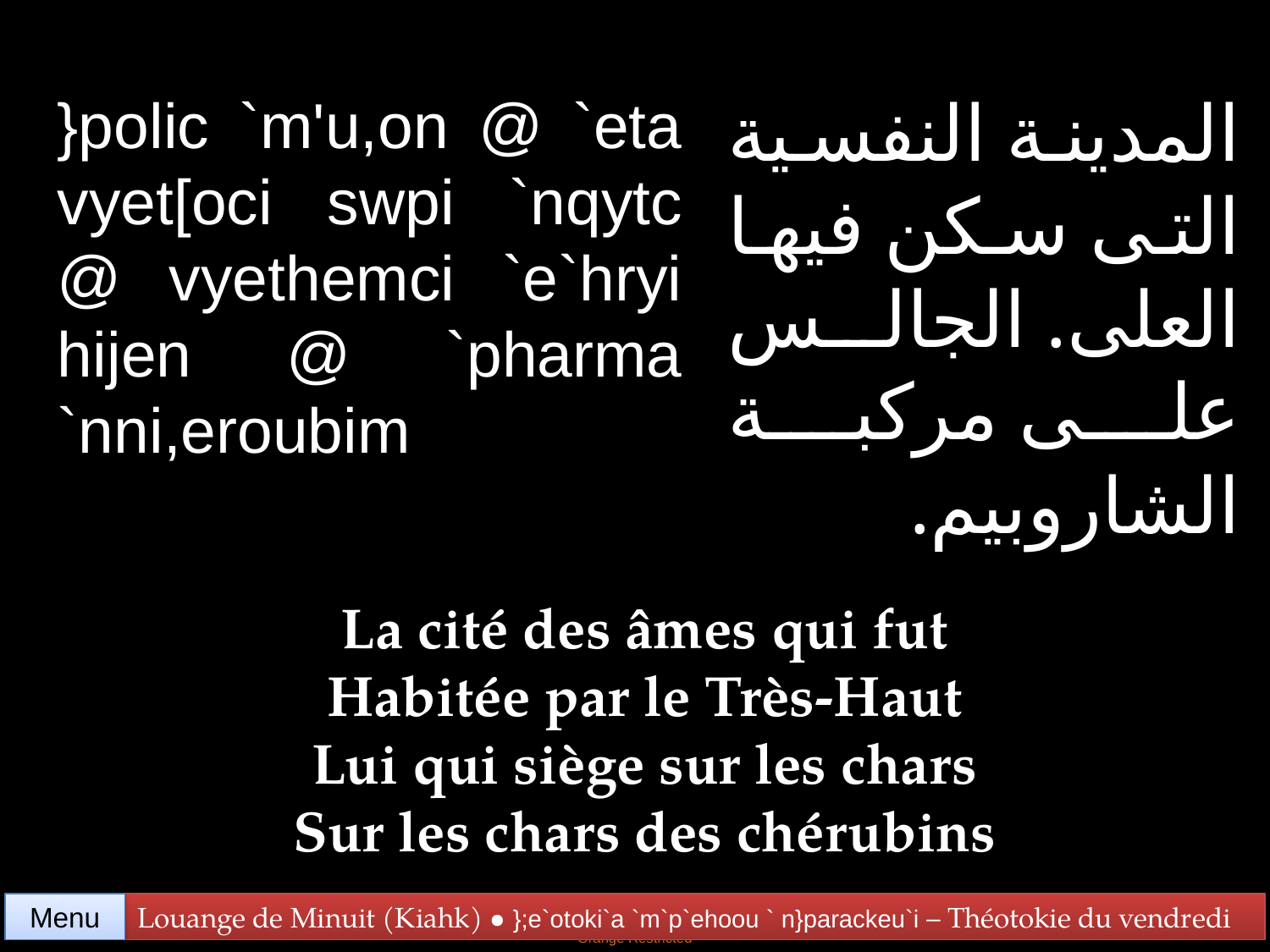

المدينة النفسية التى سكن فيها العلى. الجالس على مركبة الشاروبيم.
}polic `m'u,on @ `eta vyet[oci swpi `nqytc @ vyethemci `e`hryi hijen @ `pharma `nni,eroubim

La cité des âmes qui fut
Habitée par le Très-Haut
Lui qui siège sur les chars
Sur les chars des chérubins
Menu
Louange de Minuit (Kiahk) • };e`otoki`a `m`p`ehoou ` n}parackeu`i – Théotokie du vendredi